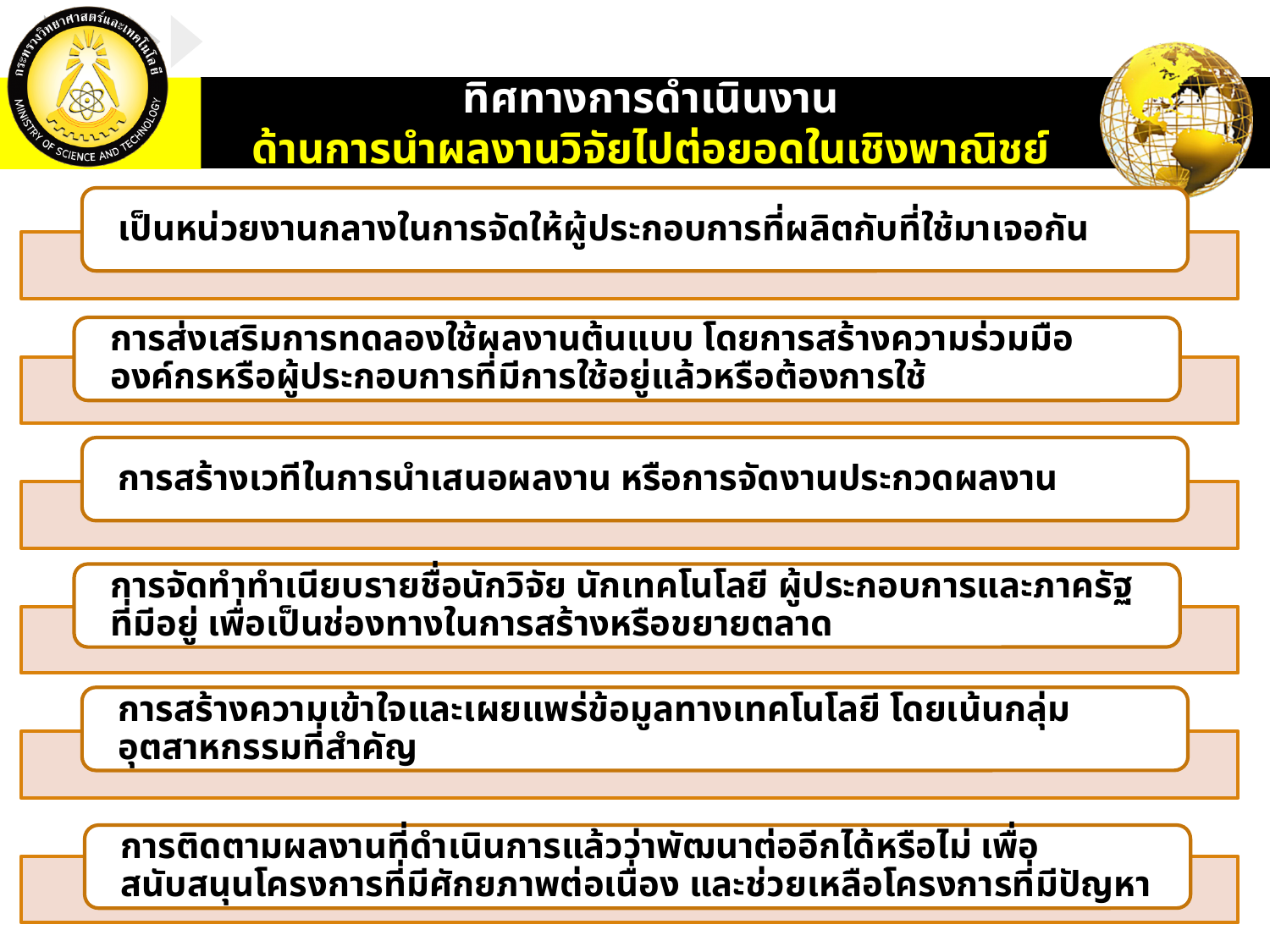

# ทิศทางการดำเนินงาน ด้านการนำผลงานวิจัยไปต่อยอดในเชิงพาณิชย์
เป็นหน่วยงานกลางในการจัดให้ผู้ประกอบการที่ผลิตกับที่ใช้มาเจอกัน
การส่งเสริมการทดลองใช้ผลงานต้นแบบ โดยการสร้างความร่วมมือองค์กรหรือผู้ประกอบการที่มีการใช้อยู่แล้วหรือต้องการใช้
การสร้างเวทีในการนำเสนอผลงาน หรือการจัดงานประกวดผลงาน
การจัดทำทำเนียบรายชื่อนักวิจัย นักเทคโนโลยี ผู้ประกอบการและภาครัฐที่มีอยู่ เพื่อเป็นช่องทางในการสร้างหรือขยายตลาด
การสร้างความเข้าใจและเผยแพร่ข้อมูลทางเทคโนโลยี โดยเน้นกลุ่มอุตสาหกรรมที่สำคัญ
การติดตามผลงานที่ดำเนินการแล้วว่าพัฒนาต่ออีกได้หรือไม่ เพื่อสนับสนุนโครงการที่มีศักยภาพต่อเนื่อง และช่วยเหลือโครงการที่มีปัญหา